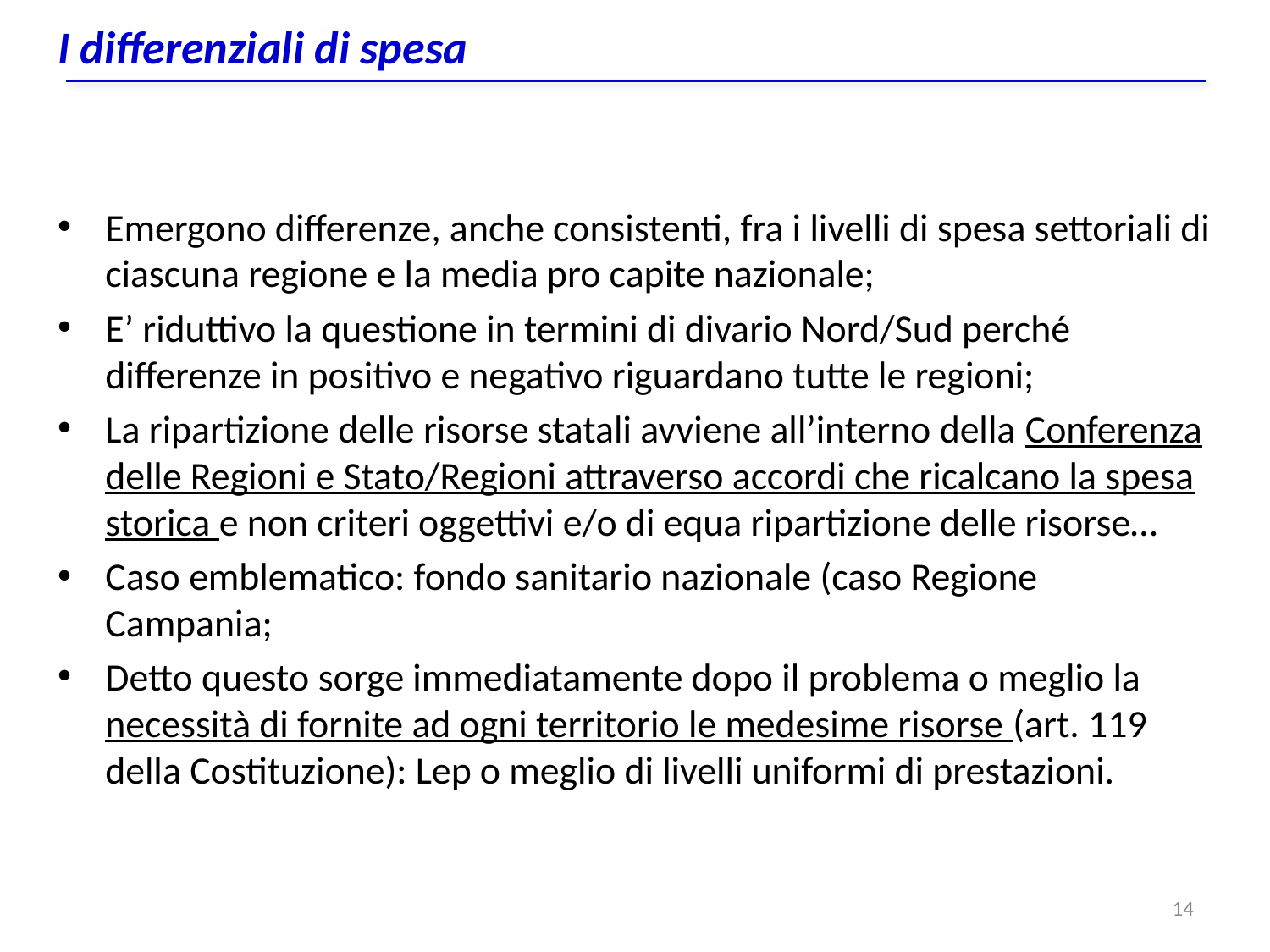

I differenziali di spesa
Emergono differenze, anche consistenti, fra i livelli di spesa settoriali di ciascuna regione e la media pro capite nazionale;
E’ riduttivo la questione in termini di divario Nord/Sud perché differenze in positivo e negativo riguardano tutte le regioni;
La ripartizione delle risorse statali avviene all’interno della Conferenza delle Regioni e Stato/Regioni attraverso accordi che ricalcano la spesa storica e non criteri oggettivi e/o di equa ripartizione delle risorse…
Caso emblematico: fondo sanitario nazionale (caso Regione Campania;
Detto questo sorge immediatamente dopo il problema o meglio la necessità di fornite ad ogni territorio le medesime risorse (art. 119 della Costituzione): Lep o meglio di livelli uniformi di prestazioni.
14